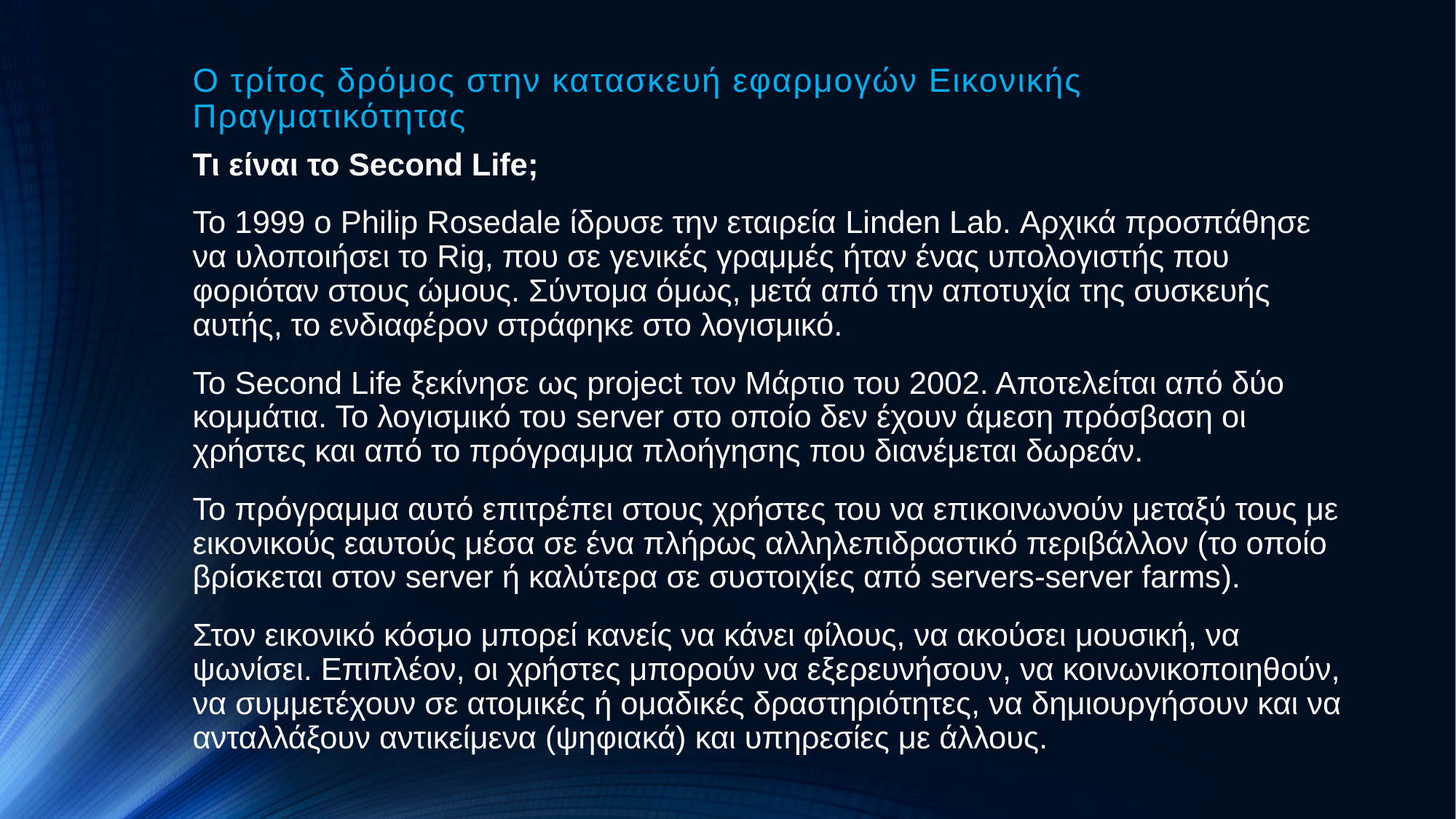

# Ο τρίτος δρόμος στην κατασκευή εφαρμογών Εικονικής Πραγματικότητας
Τι είναι το Second Life;
Το 1999 ο Philip Rosedale ίδρυσε την εταιρεία Linden Lab. Αρχικά προσπάθησε να υλοποιήσει το Rig, που σε γενικές γραμμές ήταν ένας υπολογιστής που φοριόταν στους ώμους. Σύντομα όμως, μετά από την αποτυχία της συσκευής αυτής, το ενδιαφέρον στράφηκε στο λογισμικό.
Το Second Life ξεκίνησε ως project τον Μάρτιο του 2002. Αποτελείται από δύο κομμάτια. Το λογισμικό του server στο οποίο δεν έχουν άμεση πρόσβαση οι χρήστες και από το πρόγραμμα πλοήγησης που διανέμεται δωρεάν.
Το πρόγραμμα αυτό επιτρέπει στους χρήστες του να επικοινωνούν μεταξύ τους με εικονικούς εαυτούς μέσα σε ένα πλήρως αλληλεπιδραστικό περιβάλλον (το οποίο βρίσκεται στον server ή καλύτερα σε συστοιχίες από servers-server farms).
Στον εικονικό κόσμο μπορεί κανείς να κάνει φίλους, να ακούσει μουσική, να ψωνίσει. Επιπλέον, οι χρήστες μπορούν να εξερευνήσουν, να κοινωνικοποιηθούν, να συμμετέχουν σε ατομικές ή ομαδικές δραστηριότητες, να δημιουργήσουν και να ανταλλάξουν αντικείμενα (ψηφιακά) και υπηρεσίες με άλλους.